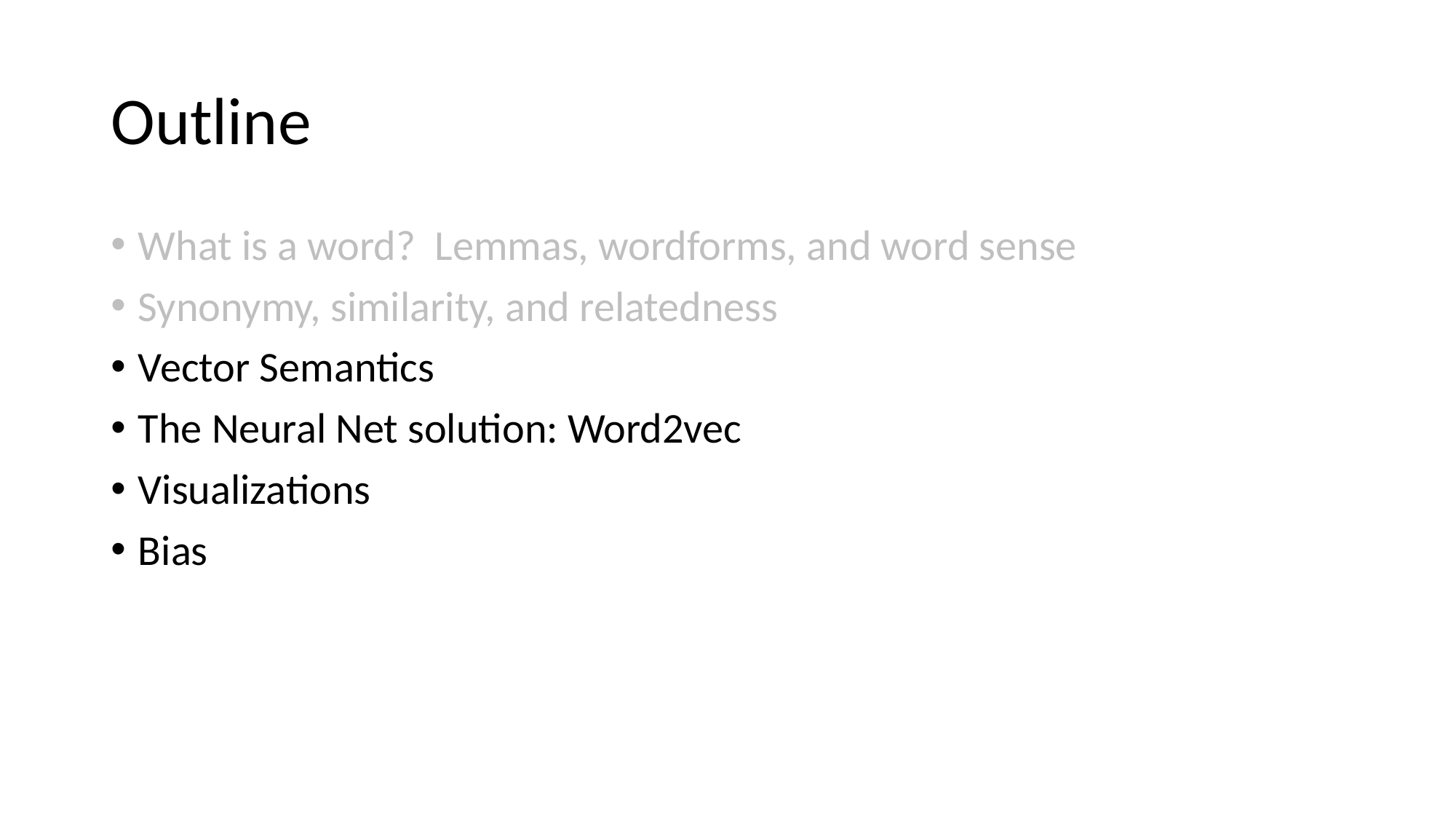

# Outline
What is a word?  Lemmas, wordforms, and word sense
Synonymy, similarity, and relatedness
Vector Semantics
The Neural Net solution: Word2vec
Visualizations
Bias